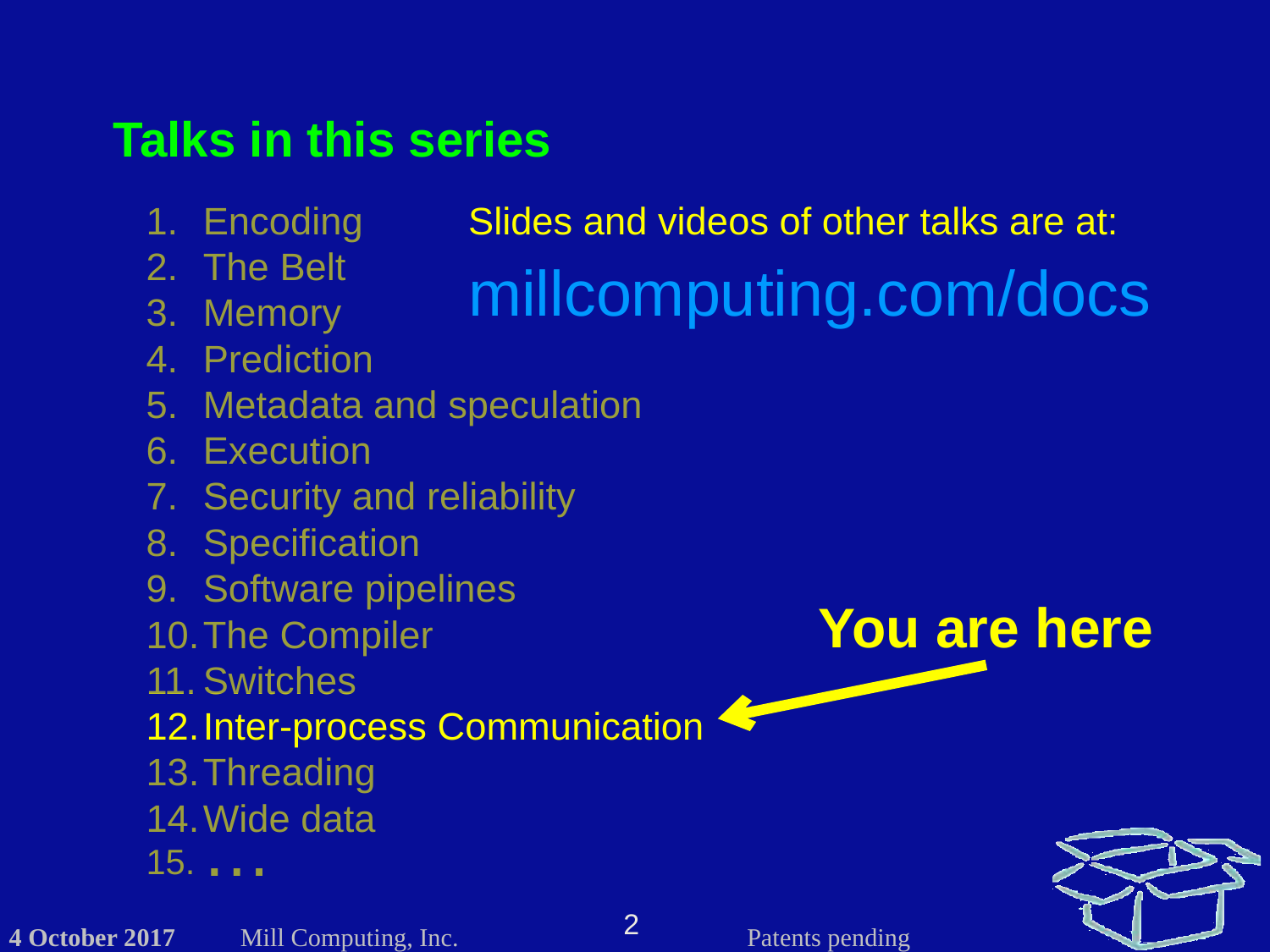

Talks in this series

Encoding
The Belt
Memory
Prediction
Metadata and speculation
Execution
Security and reliability
Specification
Software pipelines
The Compiler
Switches
Inter-process Communication
Threading
Wide data

…
Slides and videos of other talks are at:
millcomputing.com/docs
You are here